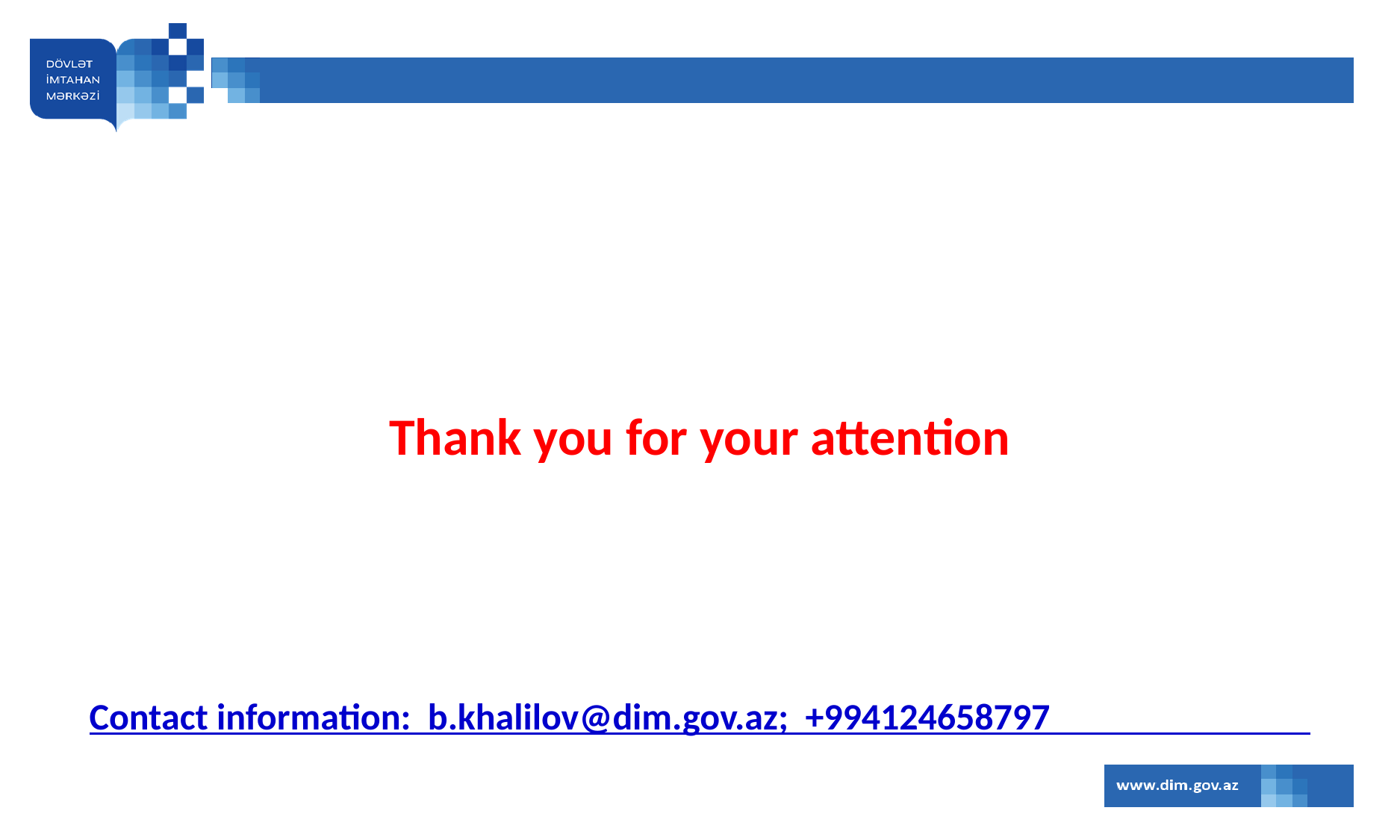

Thank you for your attention

Contact information:  b.khalilov@dim.gov.az;  +994124658797